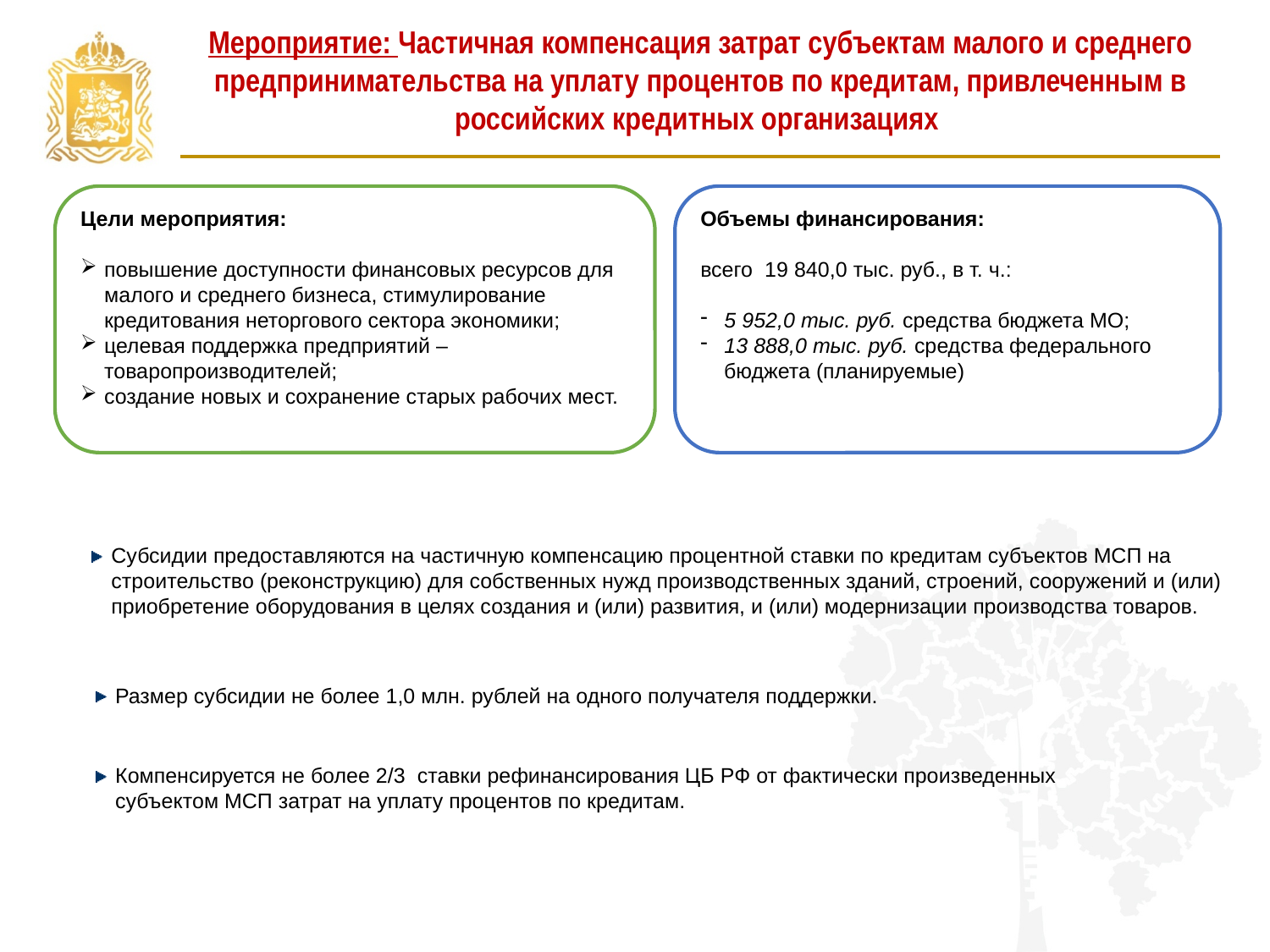

Мероприятие: Частичная компенсация затрат субъектам малого и среднего предпринимательства на уплату процентов по кредитам, привлеченным в российских кредитных организациях
Цели мероприятия:

повышение доступности финансовых ресурсов для малого и среднего бизнеса, стимулирование кредитования неторгового сектора экономики;
целевая поддержка предприятий – товаропроизводителей;
создание новых и сохранение старых рабочих мест.

Объемы финансирования:

всего  19 840,0 тыс. руб., в т. ч.:

5 952,0 тыс. руб. средства бюджета МО;
13 888,0 тыс. руб. средства федерального
    бюджета (планируемые)

Субсидии предоставляются на частичную компенсацию процентной ставки по кредитам субъектов МСП на строительство (реконструкцию) для собственных нужд производственных зданий, строений, сооружений и (или) приобретение оборудования в целях создания и (или) развития, и (или) модернизации производства товаров.
Размер субсидии не более 1,0 млн. рублей на одного получателя поддержки.
Компенсируется не более 2/3  ставки рефинансирования ЦБ РФ от фактически произведенных субъектом МСП затрат на уплату процентов по кредитам.